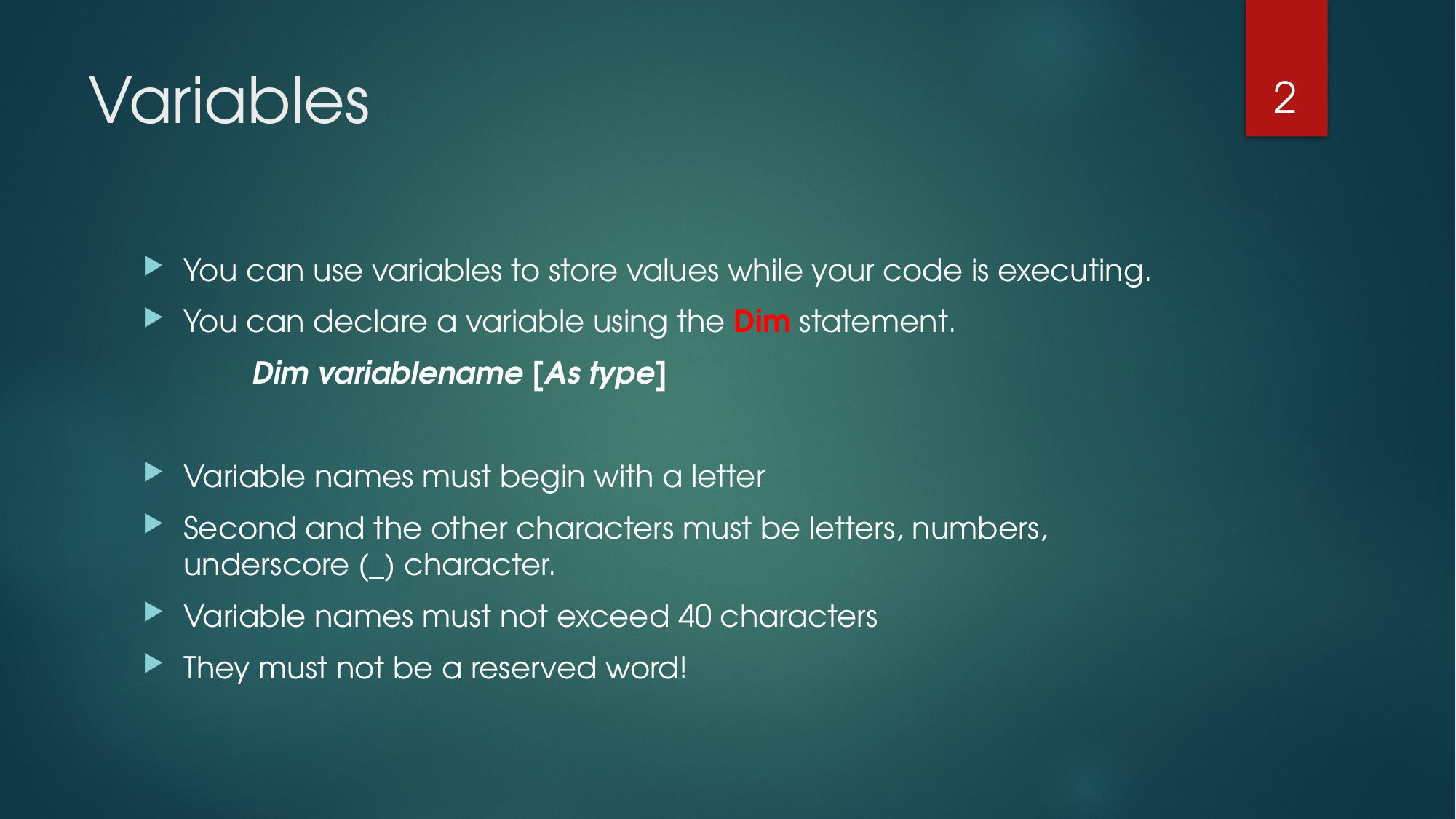

2
# Variables
You can use variables to store values while your code is executing.
You can declare a variable using the Dim statement.
 	Dim variablename [As type]

Variable names must begin with a letter
Second and the other characters must be letters, numbers, underscore (_) character.
Variable names must not exceed 40 characters
They must not be a reserved word!